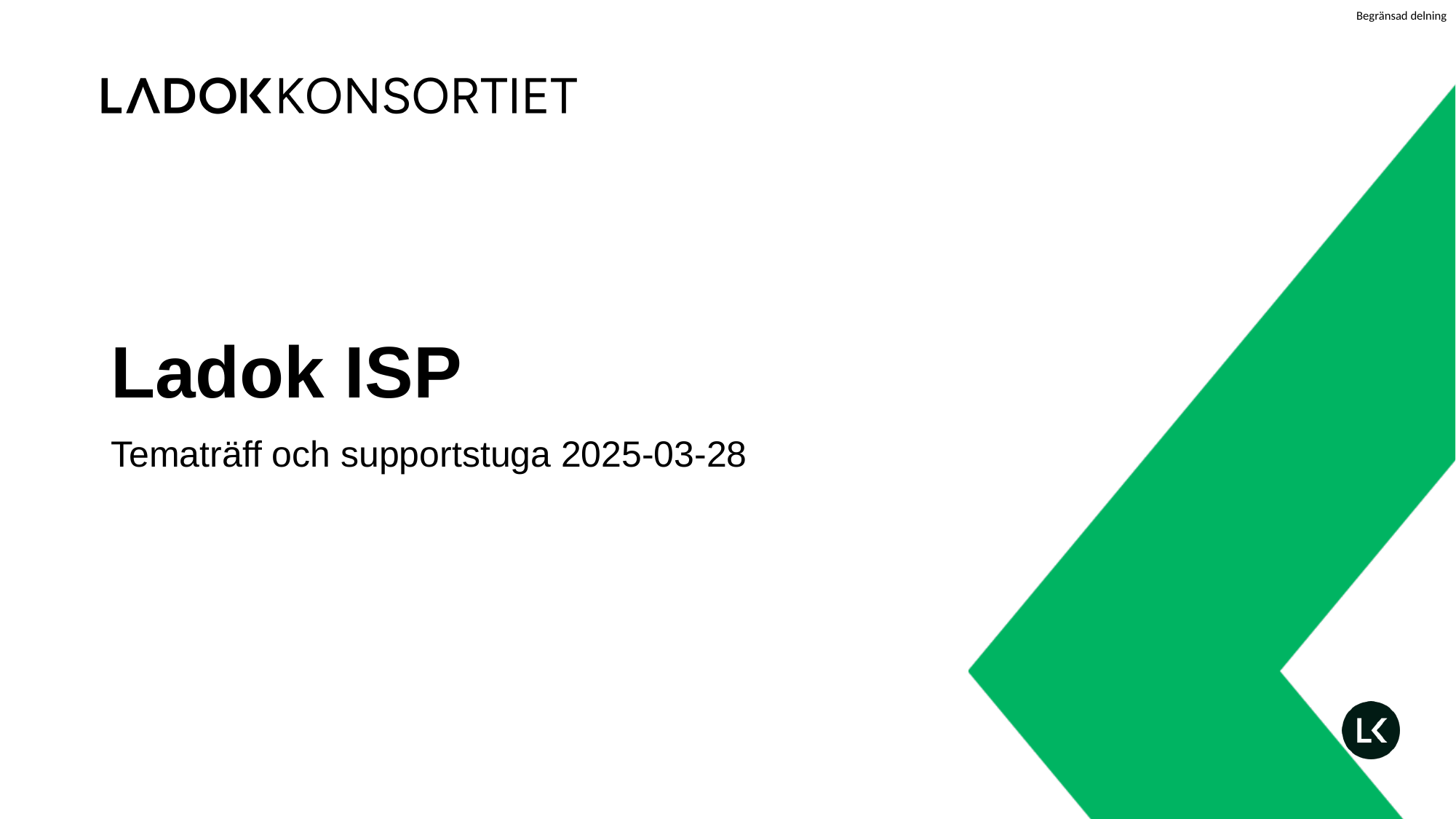

# Ladok ISP
Tematräff och supportstuga 2025-03-28